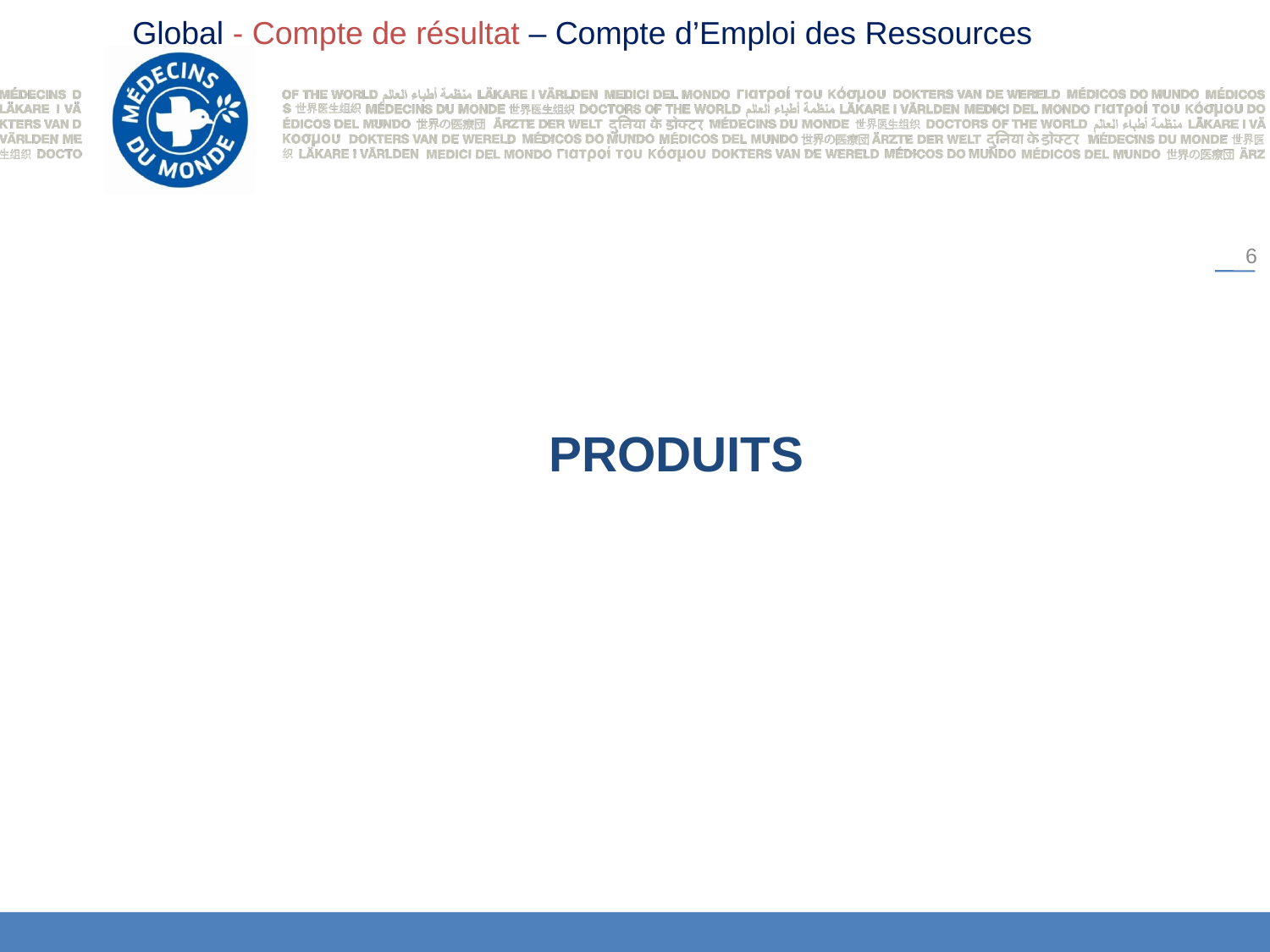

Global - Compte de résultat – Compte d’Emploi des Ressources

6
                            PRODUITS